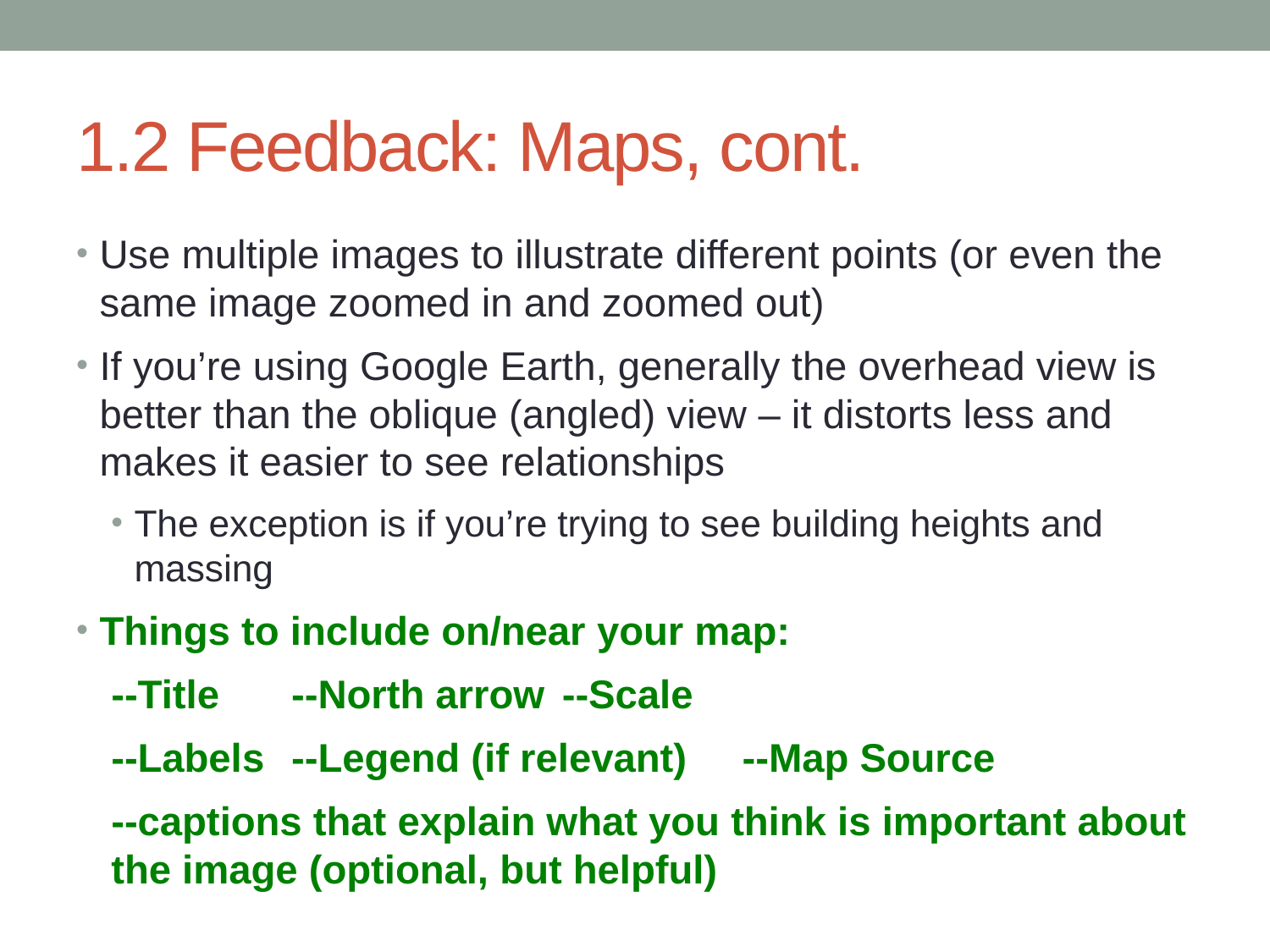

# 1.2 Feedback: Maps, cont.
Use multiple images to illustrate different points (or even the same image zoomed in and zoomed out)
If you’re using Google Earth, generally the overhead view is better than the oblique (angled) view – it distorts less and makes it easier to see relationships
The exception is if you’re trying to see building heights and massing
Things to include on/near your map:
--Title	--North arrow	--Scale
--Labels	--Legend (if relevant)	--Map Source
--captions that explain what you think is important about the image (optional, but helpful)